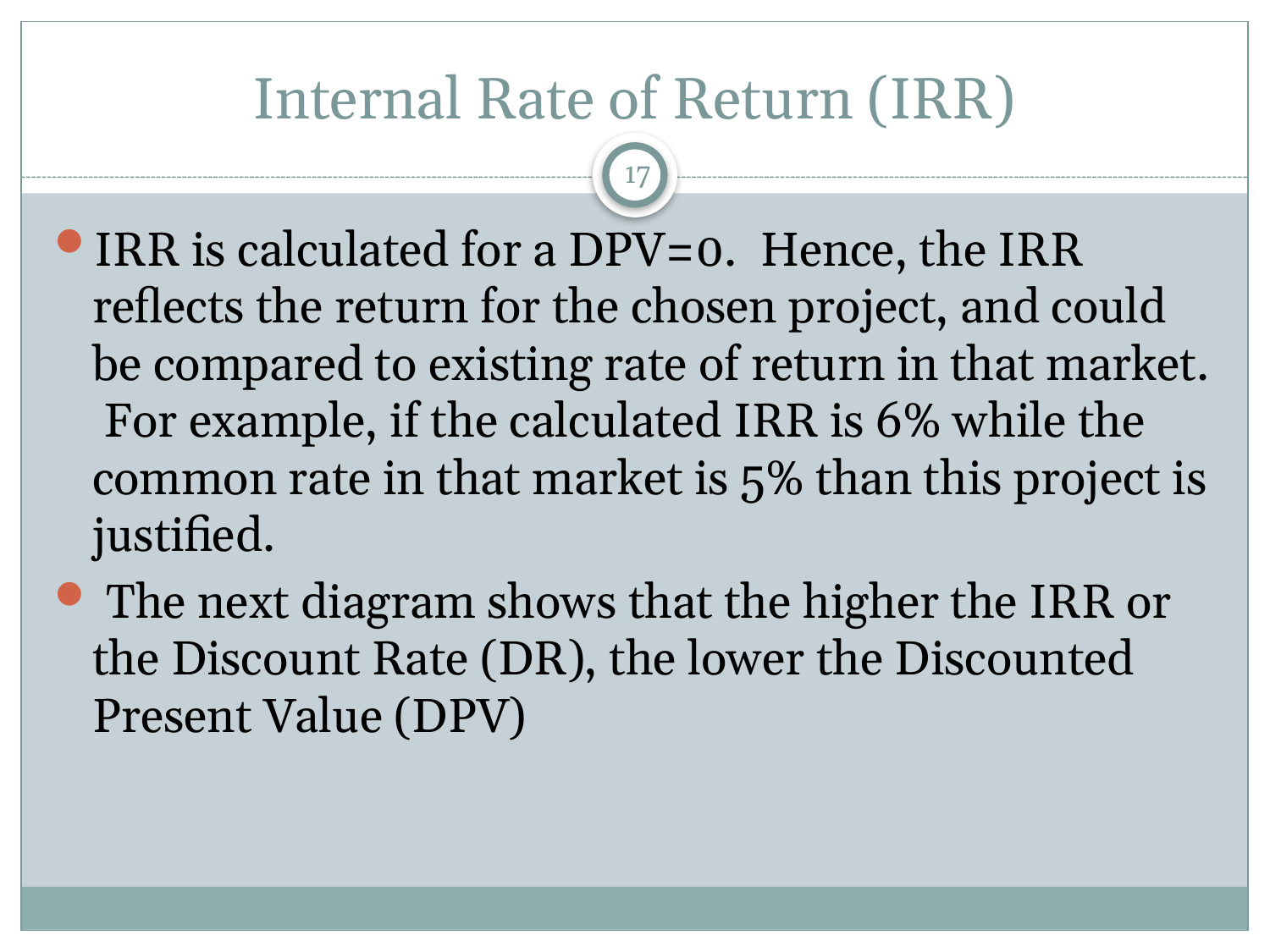

# Internal Rate of Return (IRR)
17
IRR is calculated for a DPV=0.  Hence, the IRR reflects the return for the chosen project, and could be compared to existing rate of return in that market.  For example, if the calculated IRR is 6% while the common rate in that market is 5% than this project is justified.
 The next diagram shows that the higher the IRR or the Discount Rate (DR), the lower the Discounted Present Value (DPV)